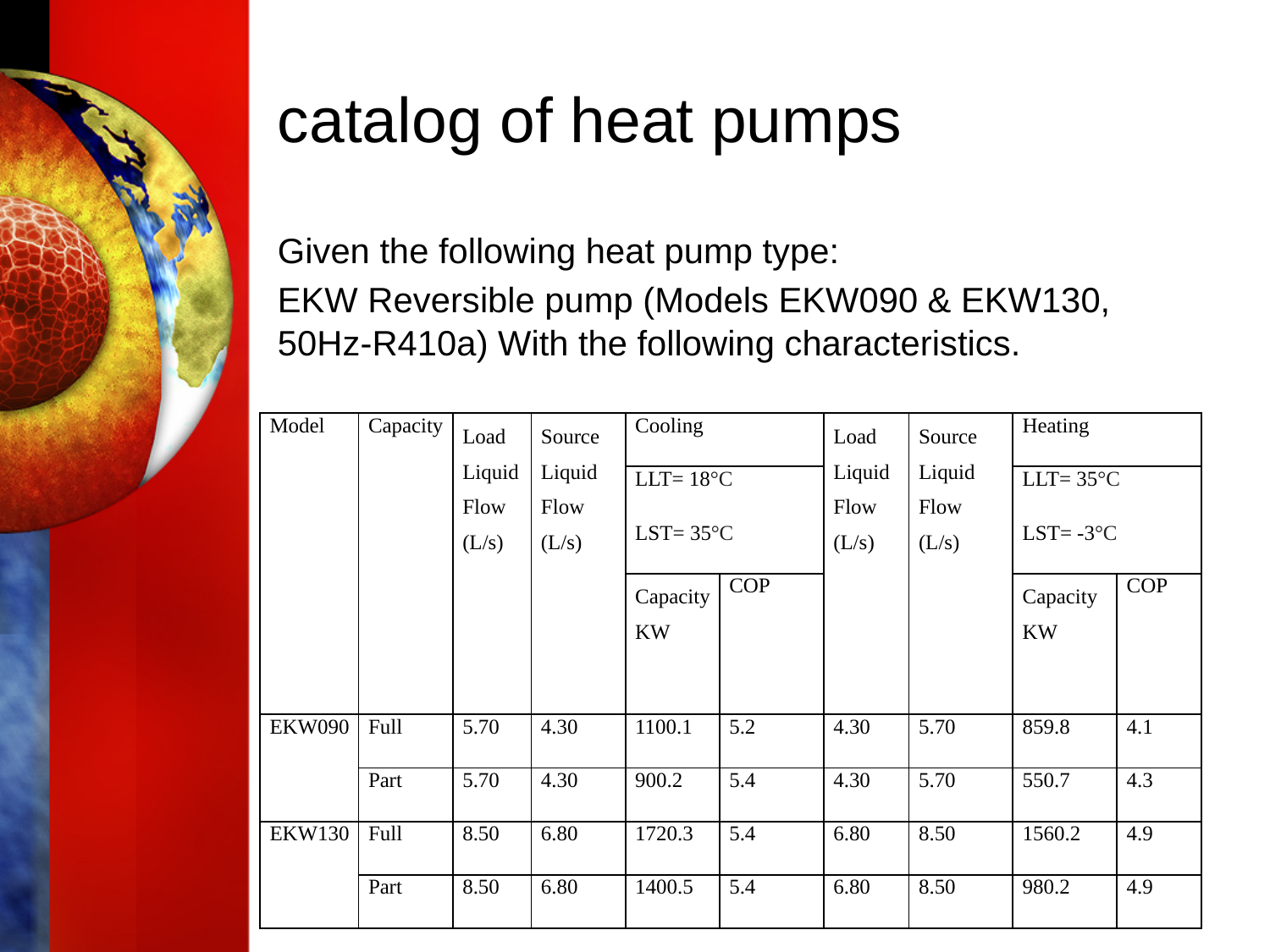

# catalog of heat pumps
Given the following heat pump type:
EKW Reversible pump (Models EKW090 & EKW130, 50Hz-R410a) With the following characteristics.

| Model | Capacity | Load Liquid Flow (L/s) | Source Liquid Flow (L/s) | Cooling |  | Load Liquid Flow (L/s) | Source Liquid Flow (L/s) | Heating |  |
| --- | --- | --- | --- | --- | --- | --- | --- | --- | --- |
|  |  |  |  | LLT= 18°C   LST= 35°C |  |  |  | LLT= 35°C   LST= -3°C |  |
|  |  |  |  | Capacity KW | COP |  |  | Capacity KW | COP |
| EKW090 | Full | 5.70 | 4.30 | 1100.1 | 5.2 | 4.30 | 5.70 | 859.8 | 4.1 |
|  | Part | 5.70 | 4.30 | 900.2 | 5.4 | 4.30 | 5.70 | 550.7 | 4.3 |
| EKW130 | Full | 8.50 | 6.80 | 1720.3 | 5.4 | 6.80 | 8.50 | 1560.2 | 4.9 |
|  | Part | 8.50 | 6.80 | 1400.5 | 5.4 | 6.80 | 8.50 | 980.2 | 4.9 |